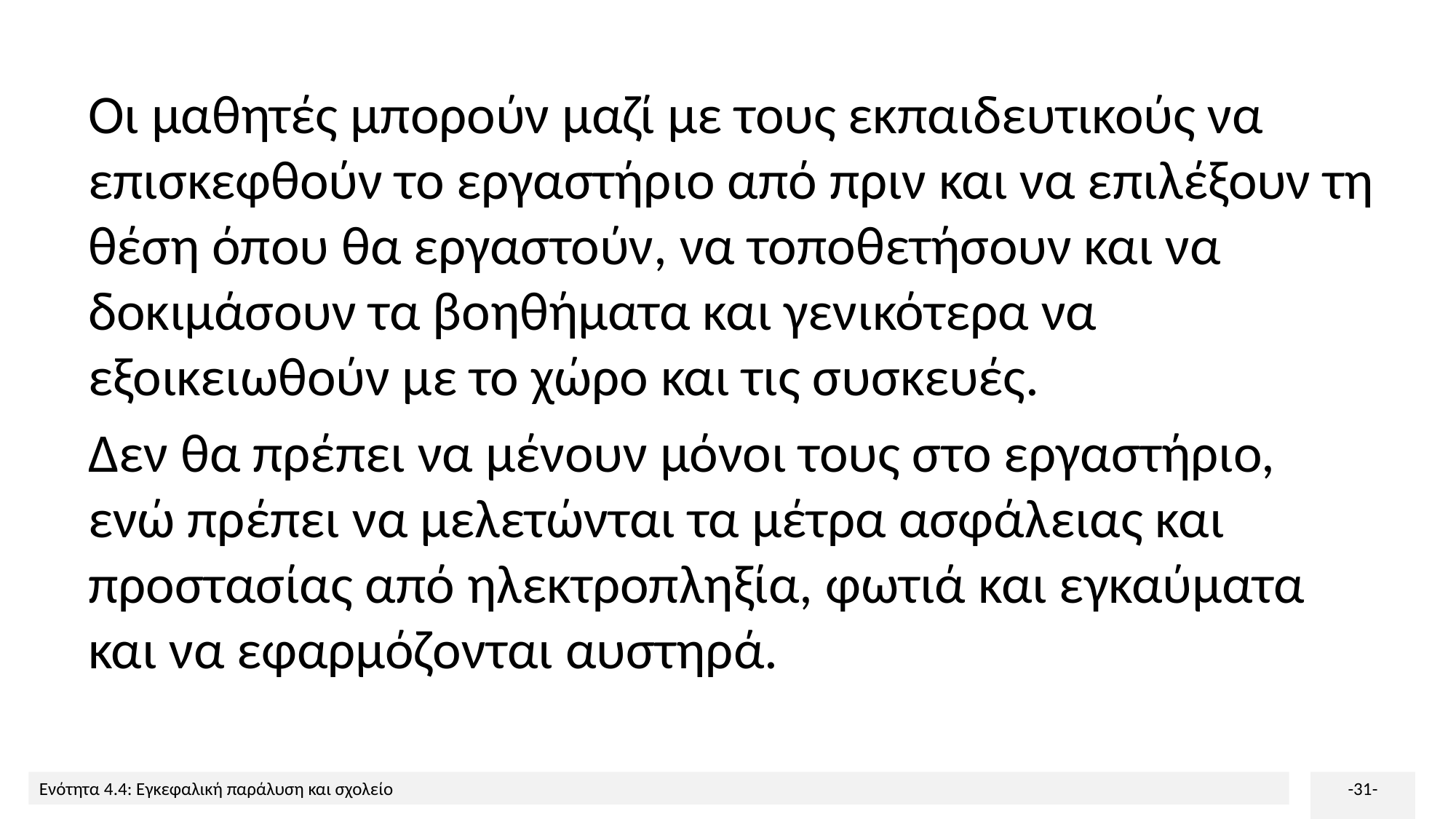

Οι μαθητές μπορούν μαζί με τους εκπαιδευτικούς να επισκεφθούν το εργαστήριο από πριν και να επιλέξουν τη θέση όπου θα εργαστούν, να τοποθετήσουν και να δοκιμάσουν τα βοηθήματα και γενικότερα να εξοικειωθούν με το χώρο και τις συσκευές.
Δεν θα πρέπει να μένουν μόνοι τους στο εργαστήριο, ενώ πρέπει να μελετώνται τα μέτρα ασφάλειας και προστασίας από ηλεκτροπληξία, φωτιά και εγκαύματα και να εφαρμόζονται αυστηρά.